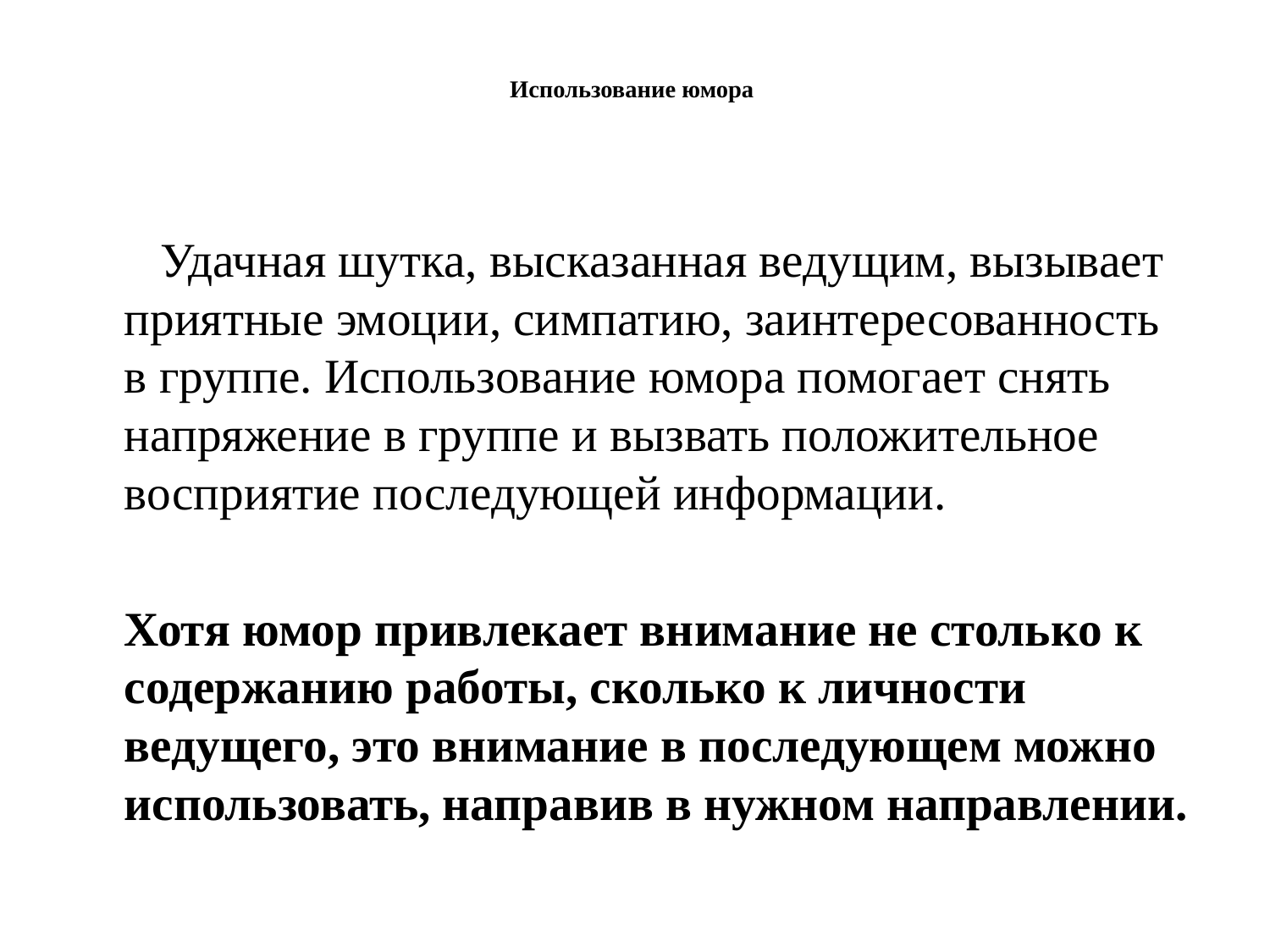

# Использование юмора
       Удачная шутка, высказанная ведущим, вызывает приятные эмоции, симпатию, заинтересованность в группе. Использование юмора помогает снять напряжение в группе и вызвать положительное восприятие последующей информации.

		Хотя юмор привлекает внимание не столько к содержанию работы, сколько к личности ведущего, это внимание в последующем можно использовать, направив в нужном направлении.